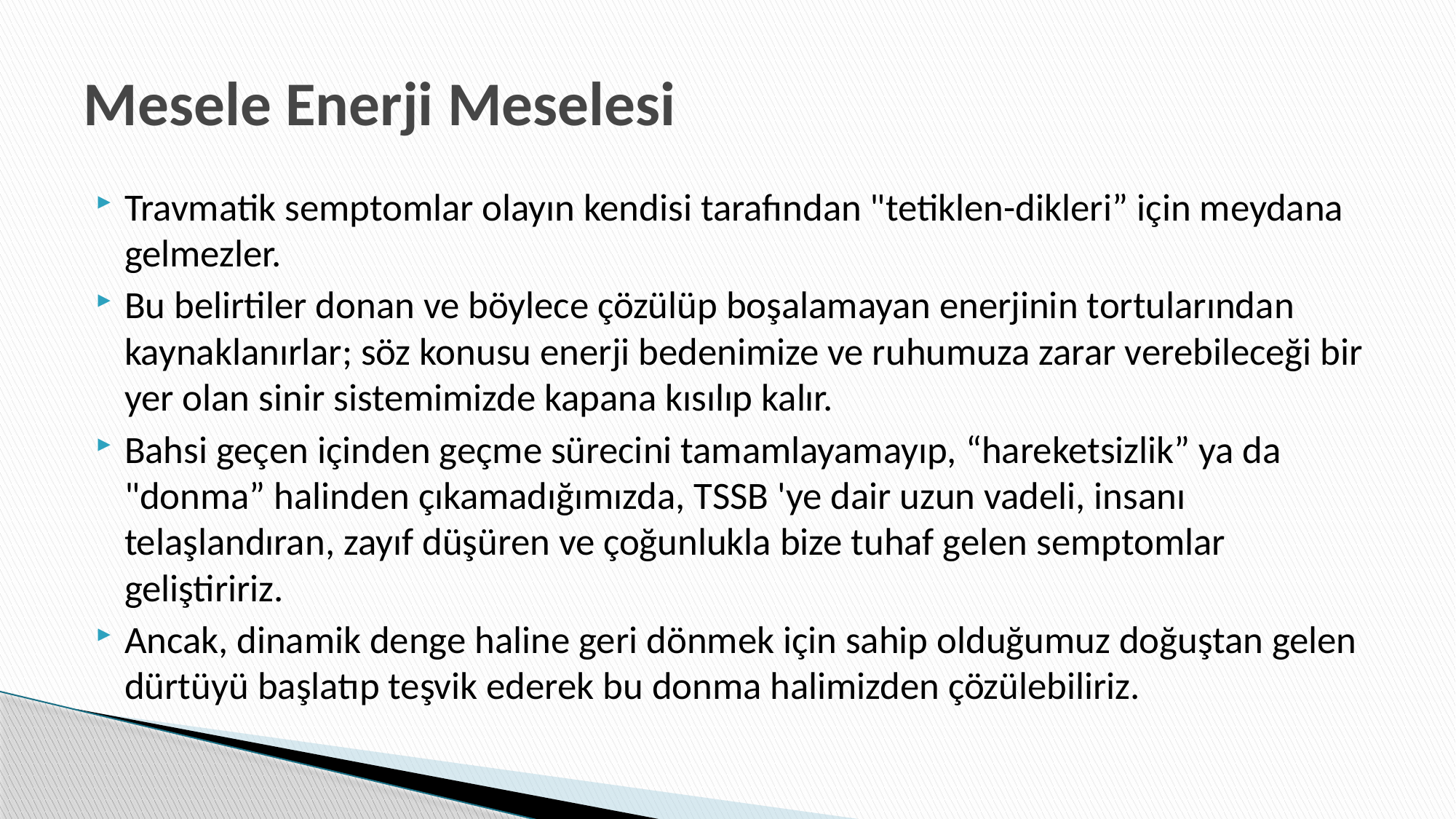

# Mesele Enerji Meselesi
Travmatik semptomlar olayın kendisi tarafından "tetiklen-dikleri” için meydana gelmezler.
Bu belirtiler donan ve böylece çözülüp boşalamayan enerjinin tortularından kaynaklanırlar; söz konusu enerji bedenimize ve ruhumuza zarar verebileceği bir yer olan sinir sistemimizde kapana kısılıp kalır.
Bahsi geçen içinden geçme sürecini tamamlayamayıp, “hareketsizlik” ya da "donma” halinden çıkamadığımızda, TSSB 'ye dair uzun vadeli, insanı telaşlandıran, zayıf düşüren ve çoğunlukla bize tuhaf gelen semptomlar geliştiririz.
Ancak, dinamik denge haline geri dönmek için sahip olduğumuz doğuştan gelen dürtüyü başlatıp teşvik ederek bu donma halimizden çözülebiliriz.